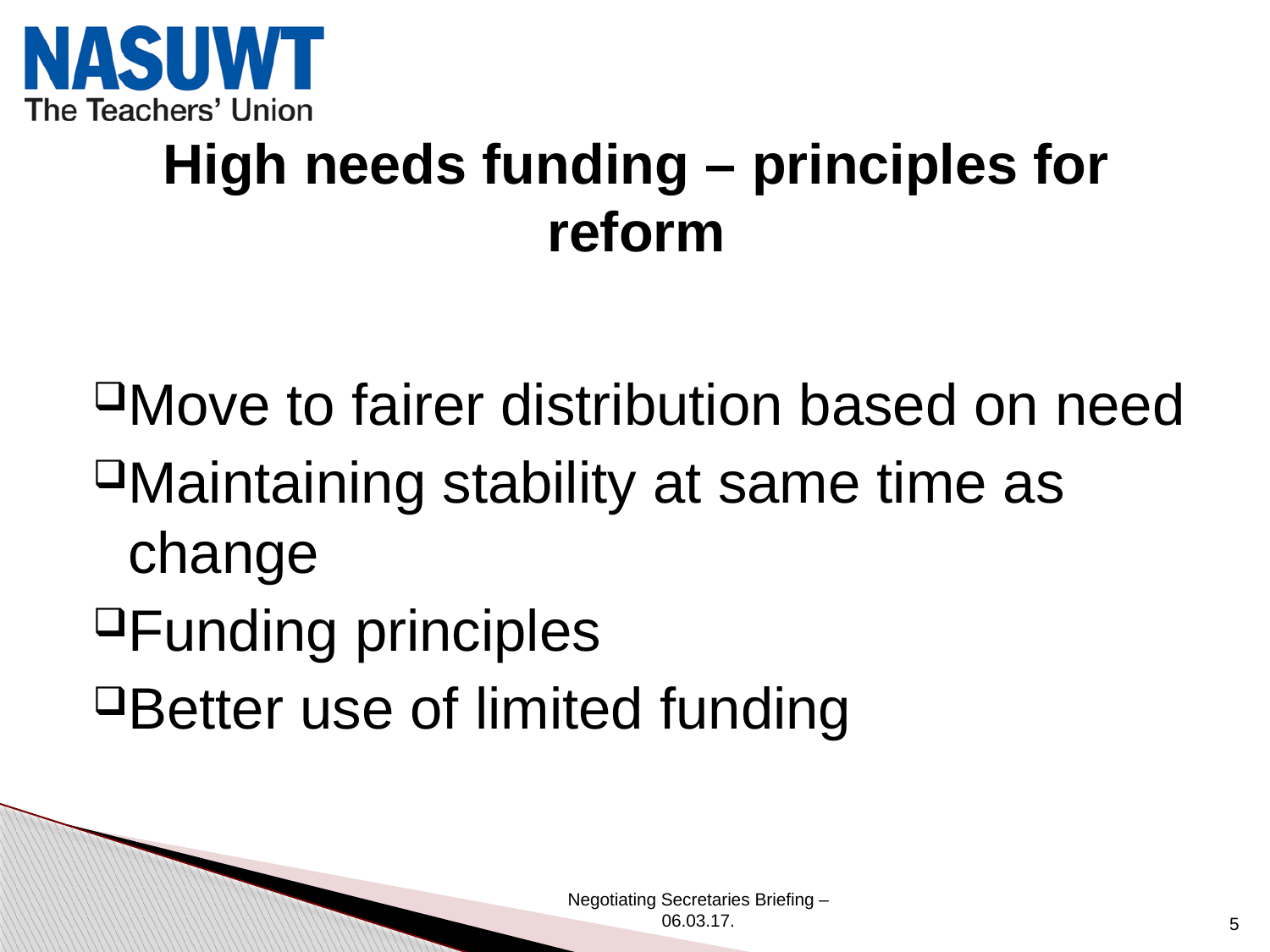

# High needs funding – principles for reform

Move to fairer distribution based on need
Maintaining stability at same time as change
Funding principles
Better use of limited funding

Negotiating Secretaries Briefing – 06.03.17.
5